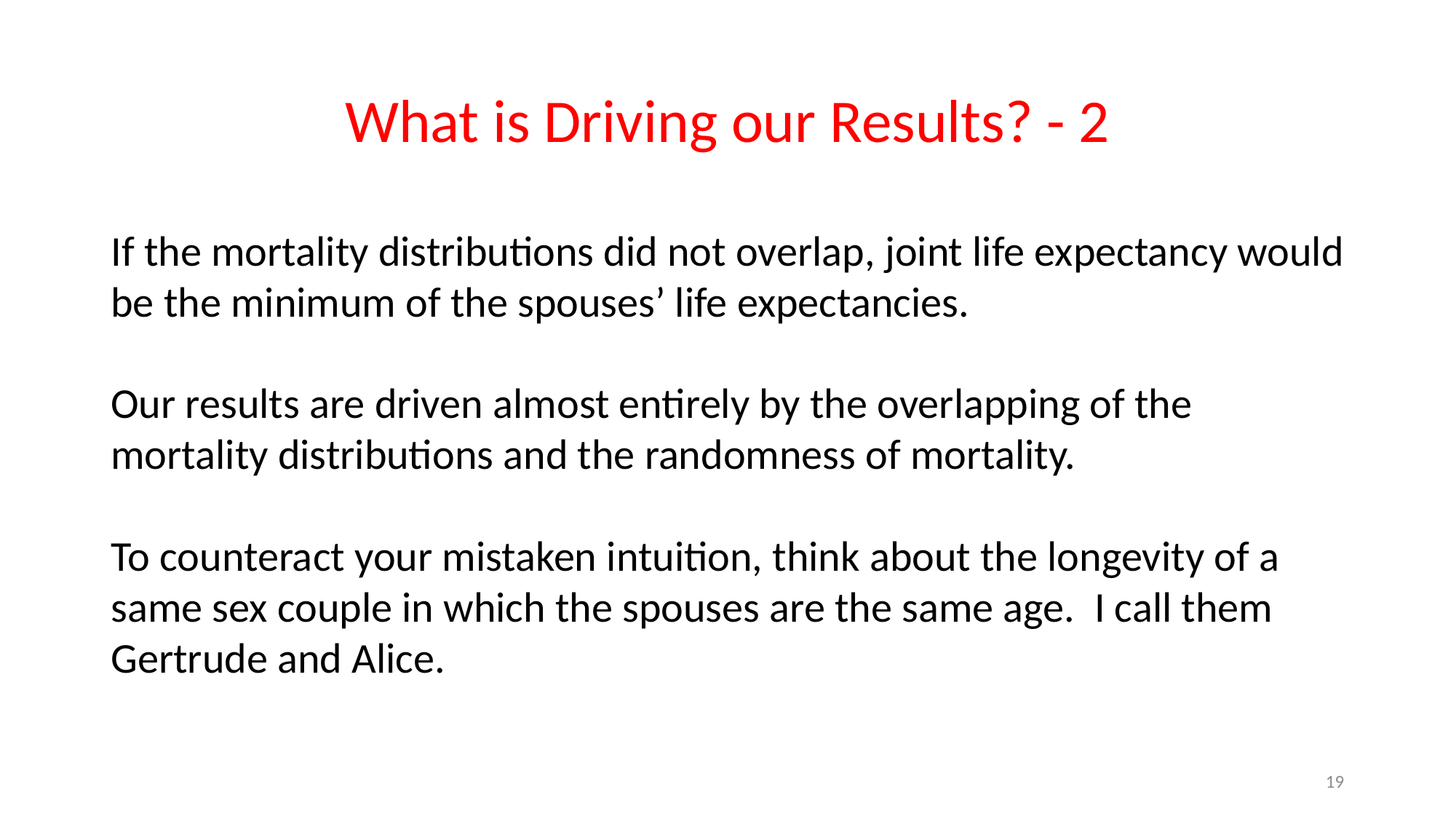

# What is Driving our Results? - 2
If the mortality distributions did not overlap, joint life expectancy would be the minimum of the spouses’ life expectancies.

Our results are driven almost entirely by the overlapping of the mortality distributions and the randomness of mortality.

To counteract your mistaken intuition, think about the longevity of a same sex couple in which the spouses are the same age.  I call them Gertrude and Alice.

19